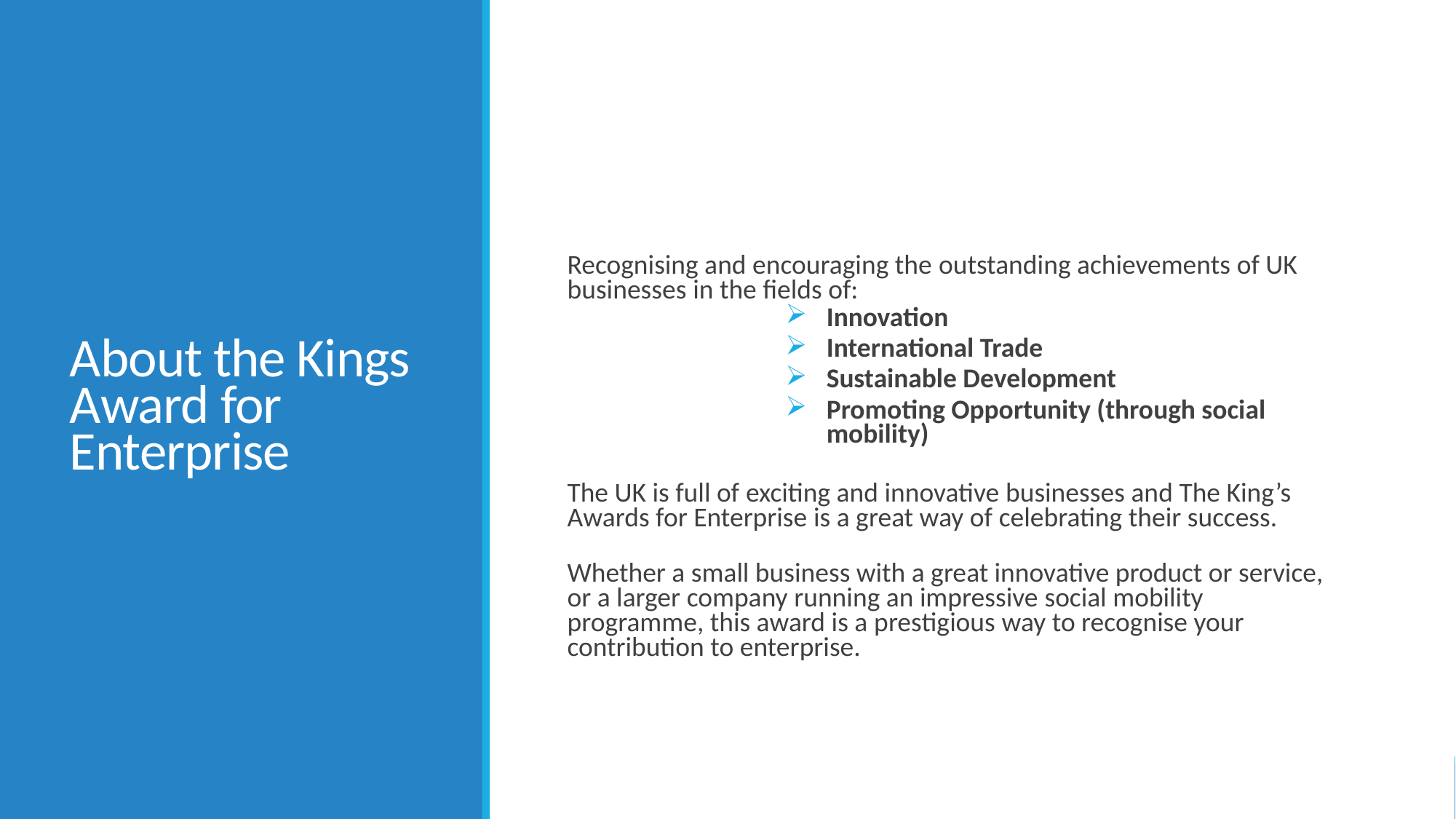

# About the Kings Award for Enterprise
Recognising and encouraging the outstanding achievements of UK businesses in the fields of:
Innovation
International Trade
Sustainable Development
Promoting Opportunity (through social mobility)

The UK is full of exciting and innovative businesses and The King’s Awards for Enterprise is a great way of celebrating their success.

Whether a small business with a great innovative product or service, or a larger company running an impressive social mobility programme, this award is a prestigious way to recognise your contribution to enterprise.